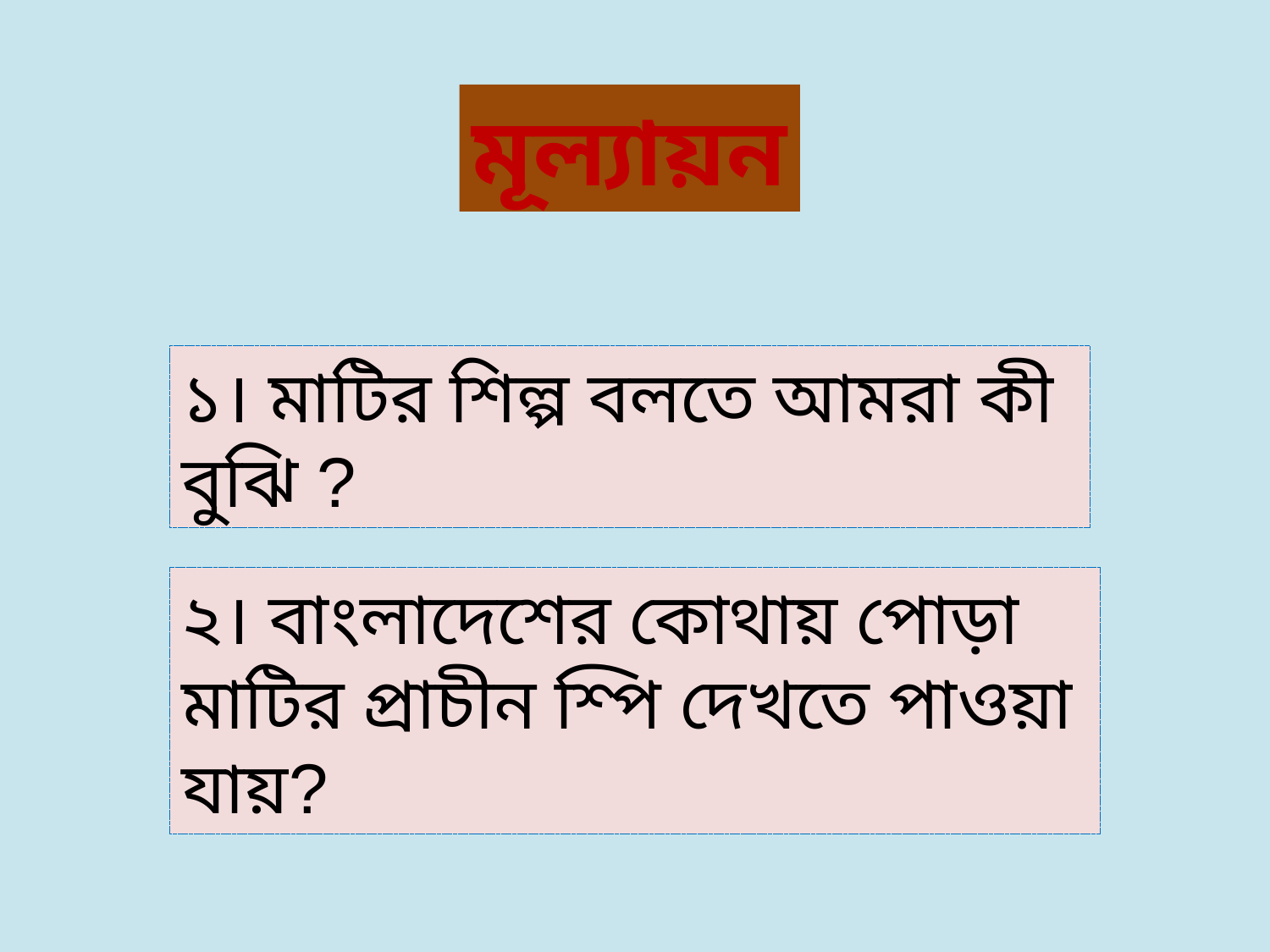

মূল্যায়ন
১। মাটির শিল্প বলতে আমরা কী বুঝি ?
২। বাংলাদেশের কোথায় পোড়া মাটির প্রাচীন শ্পি দেখতে পাওয়া যায়?